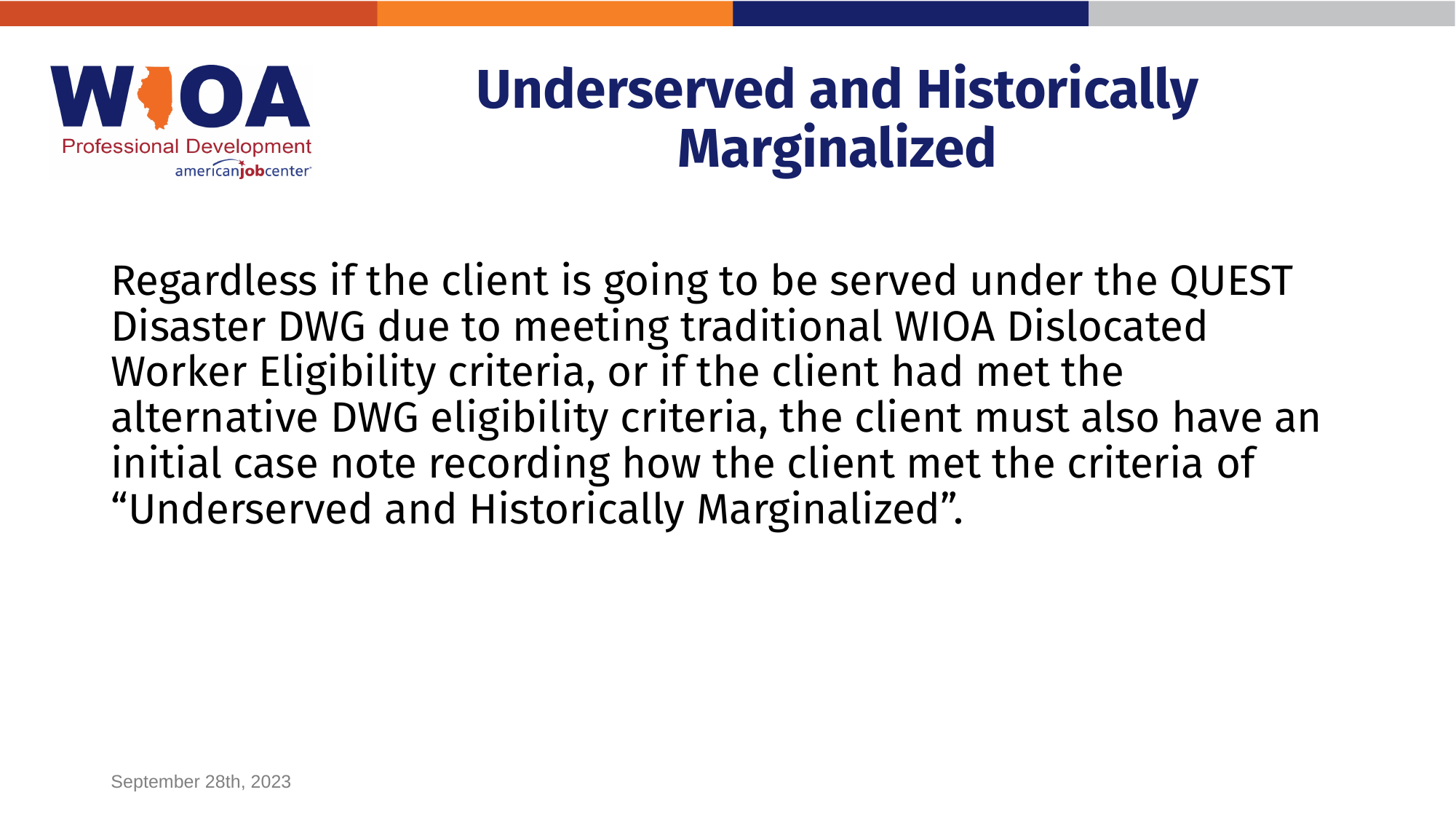

# Underserved and Historically Marginalized
Regardless if the client is going to be served under the QUEST Disaster DWG due to meeting traditional WIOA Dislocated Worker Eligibility criteria, or if the client had met the alternative DWG eligibility criteria, the client must also have an initial case note recording how the client met the criteria of “Underserved and Historically Marginalized”.

September 28th, 2023